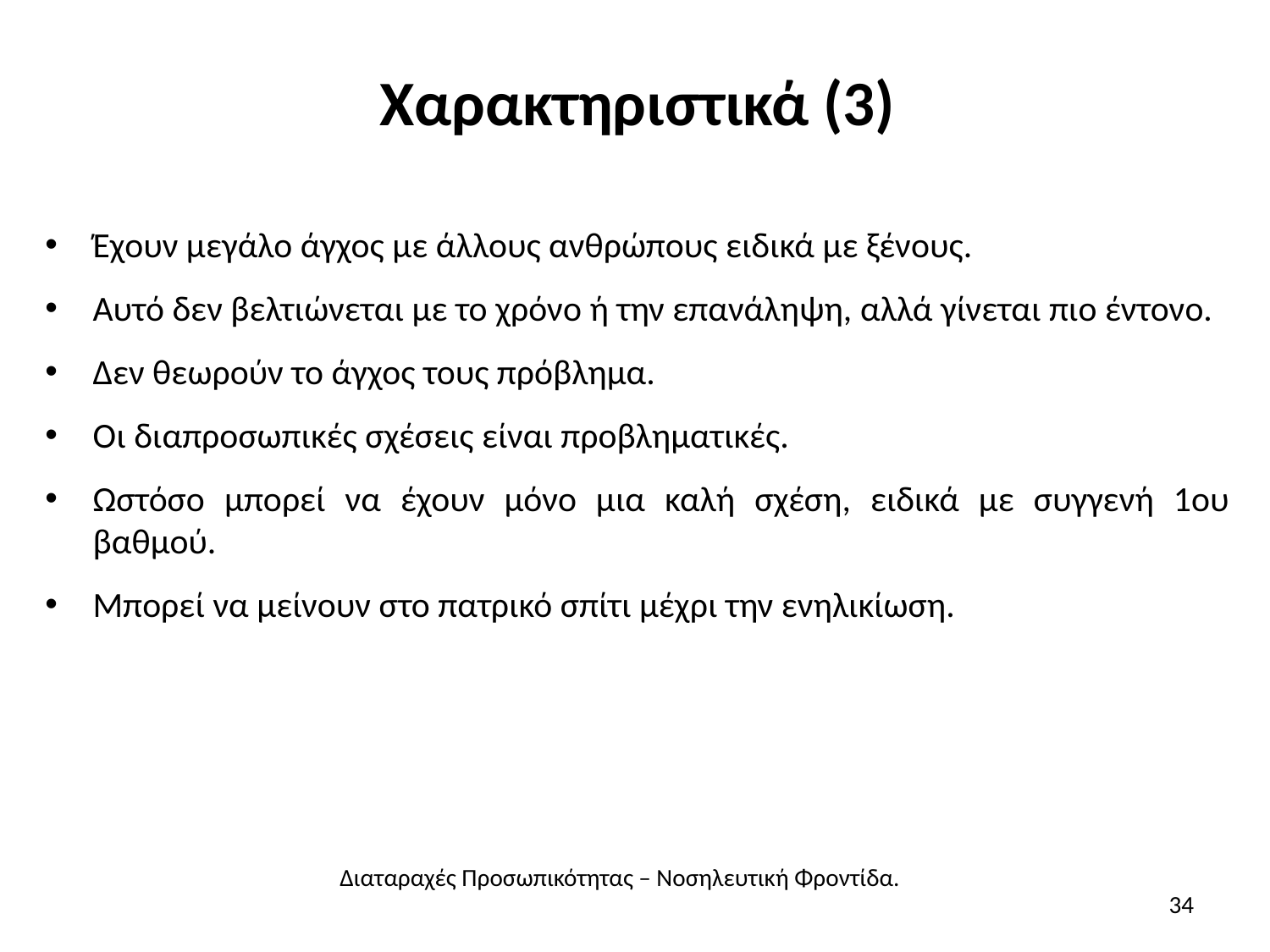

# Χαρακτηριστικά (3)
Έχουν μεγάλο άγχος με άλλους ανθρώπους ειδικά με ξένους.
Αυτό δεν βελτιώνεται με το χρόνο ή την επανάληψη, αλλά γίνεται πιο έντονο.
Δεν θεωρούν το άγχος τους πρόβλημα.
Οι διαπροσωπικές σχέσεις είναι προβληματικές.
Ωστόσο μπορεί να έχουν μόνο μια καλή σχέση, ειδικά με συγγενή 1ου βαθμού.
Μπορεί να μείνουν στο πατρικό σπίτι μέχρι την ενηλικίωση.

Διαταραχές Προσωπικότητας – Νοσηλευτική Φροντίδα.
34